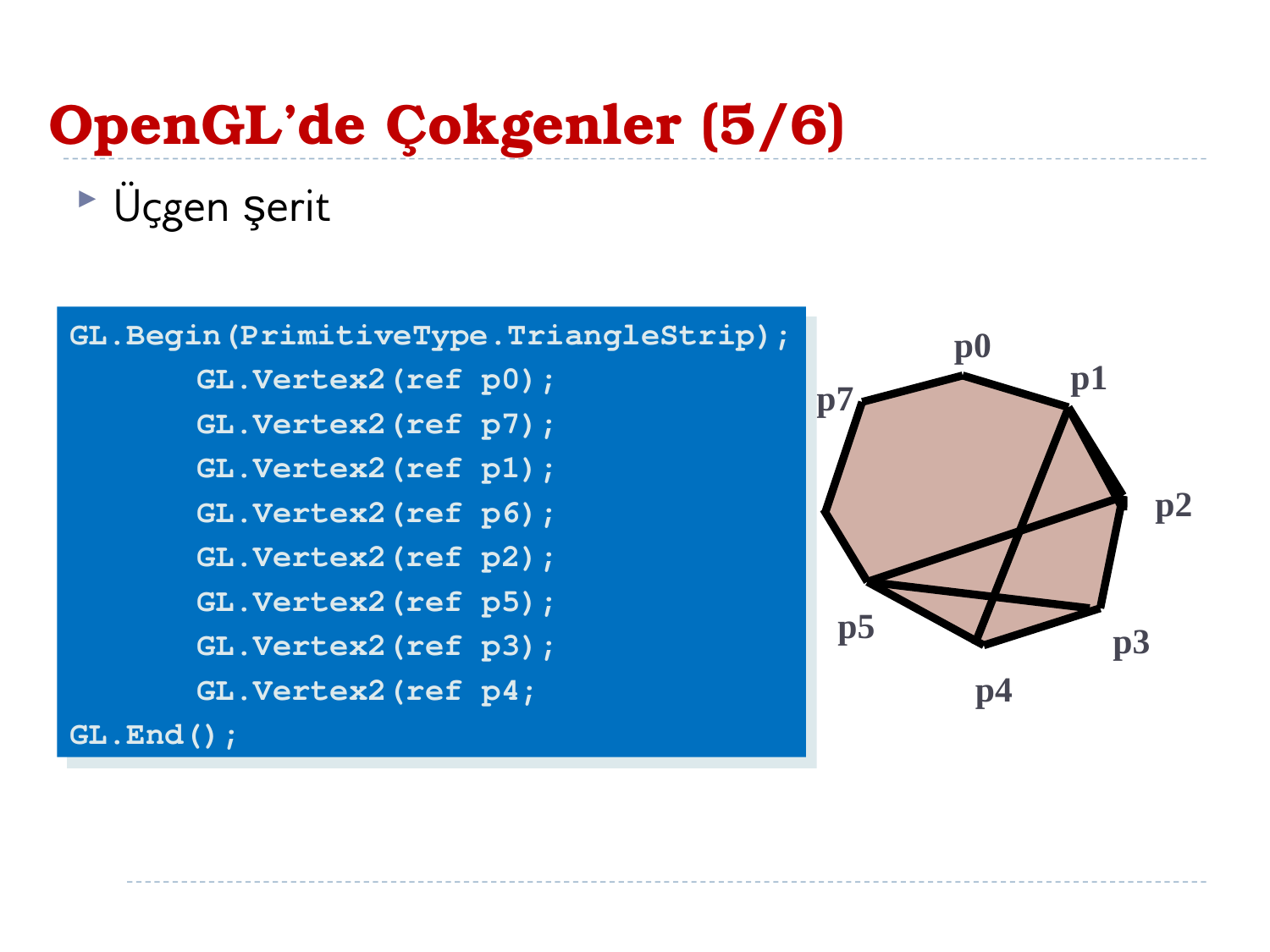

# OpenGL’de Çokgenler (5/6)
Üçgen şerit
GL.Begin(PrimitiveType.TriangleStrip);
	GL.Vertex2(ref p0);
	GL.Vertex2(ref p7);
	GL.Vertex2(ref p1);
	GL.Vertex2(ref p6);
	GL.Vertex2(ref p2);
	GL.Vertex2(ref p5);
	GL.Vertex2(ref p3);
	GL.Vertex2(ref p4;
GL.End();
p0
p1
p7

p6
p2

p5

p3

p4